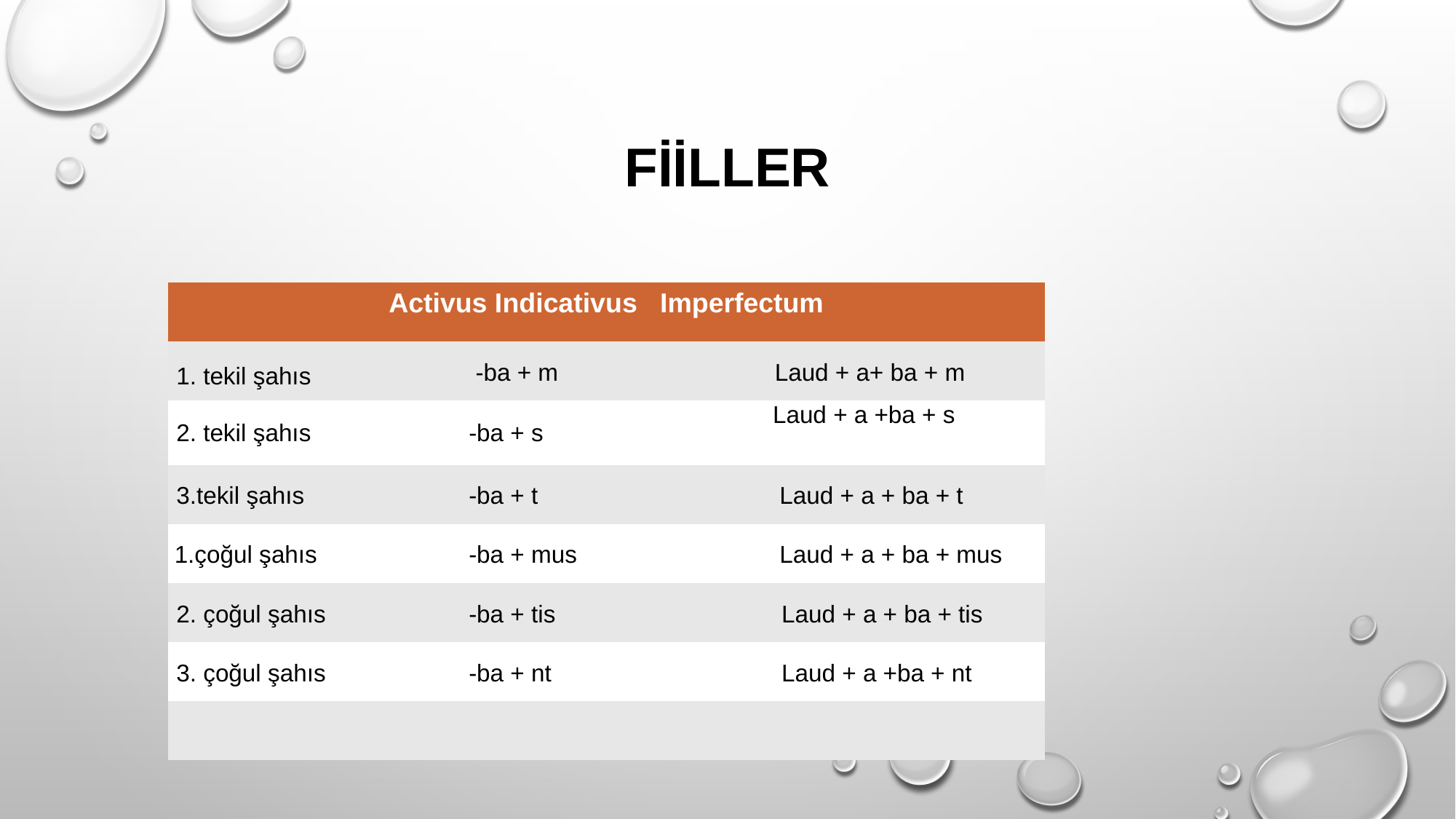

# FİİLLER
| Activus Indicativus Imperfectum |  |  |
| --- | --- | --- |
| 1. tekil şahıs | -ba + m | Laud + a+ ba + m |
| 2. tekil şahıs | -ba + s | Laud + a +ba + s |
| 3.tekil şahıs | -ba + t | Laud + a + ba + t |
| 1.çoğul şahıs | -ba + mus | Laud + a + ba + mus |
| 2. çoğul şahıs | -ba + tis | Laud + a + ba + tis |
| 3. çoğul şahıs | -ba + nt | Laud + a +ba + nt |
|  |  |  |